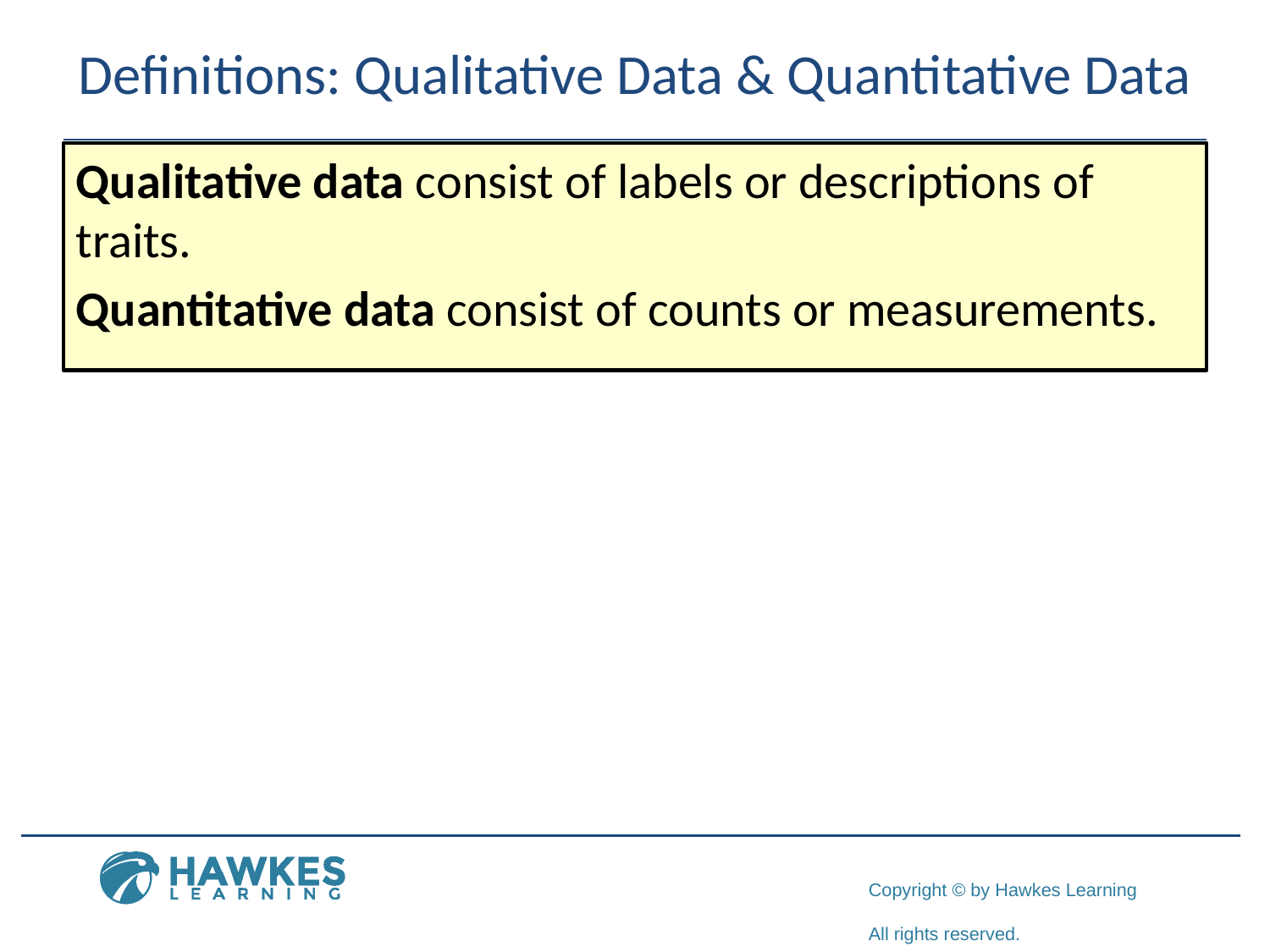

# Definitions: Qualitative Data & Quantitative Data
Qualitative data consist of labels or descriptions of traits.
Quantitative data consist of counts or measurements.